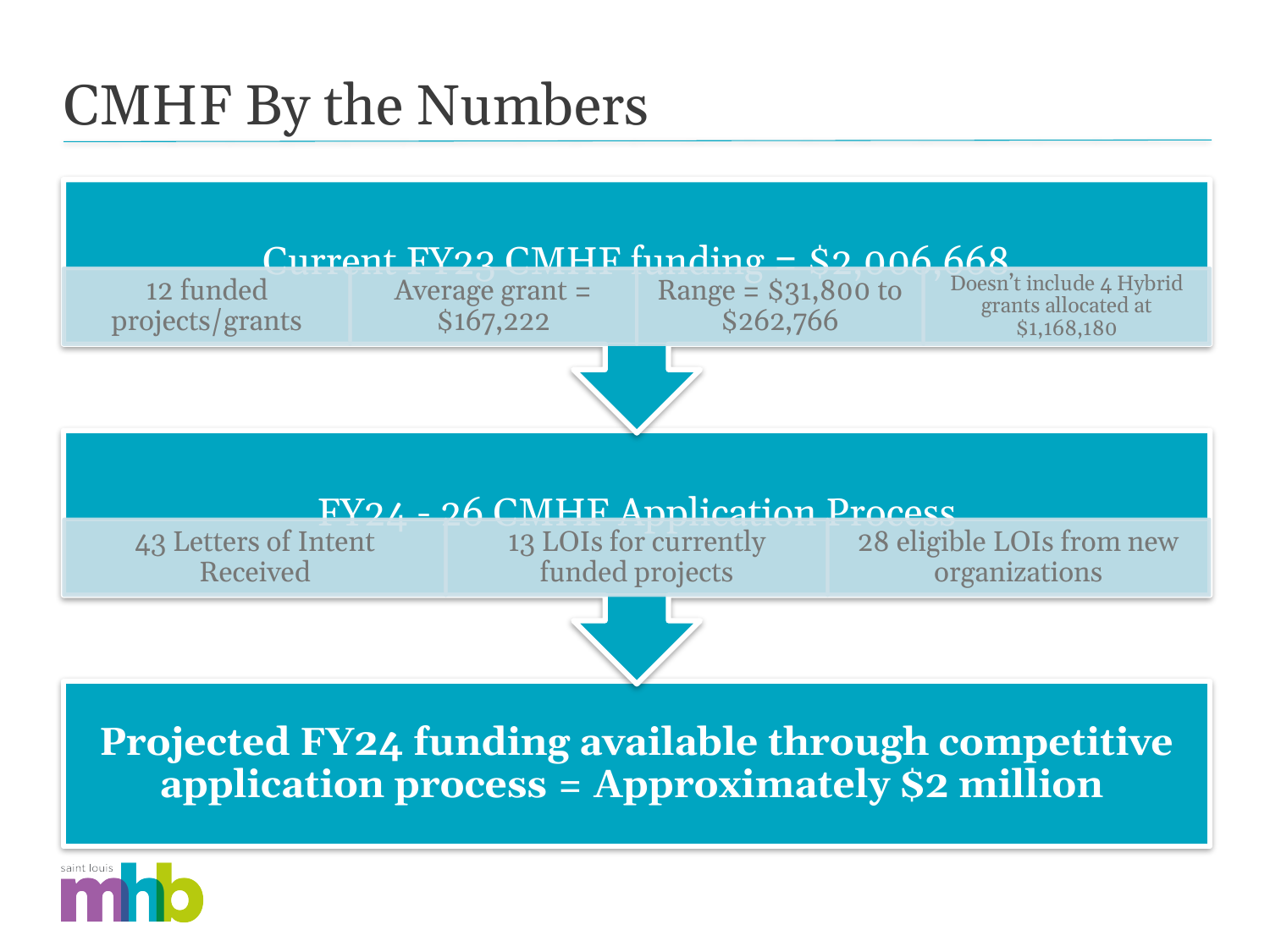

# CMHF By the Numbers
Projected FY24 funding available through competitive application process = Approximately $2 million
FY24 - 26 CMHF Application Process
43 Letters of Intent Received
13 LOIs for currently funded projects
28 eligible LOIs from new organizations
Current FY23 CMHF funding = $2,006,668
12 funded projects/grants
Average grant = $167,222
Range = $31,800 to $262,766
Doesn’t include 4 Hybrid grants allocated at $1,168,180
January 6, 2023
30